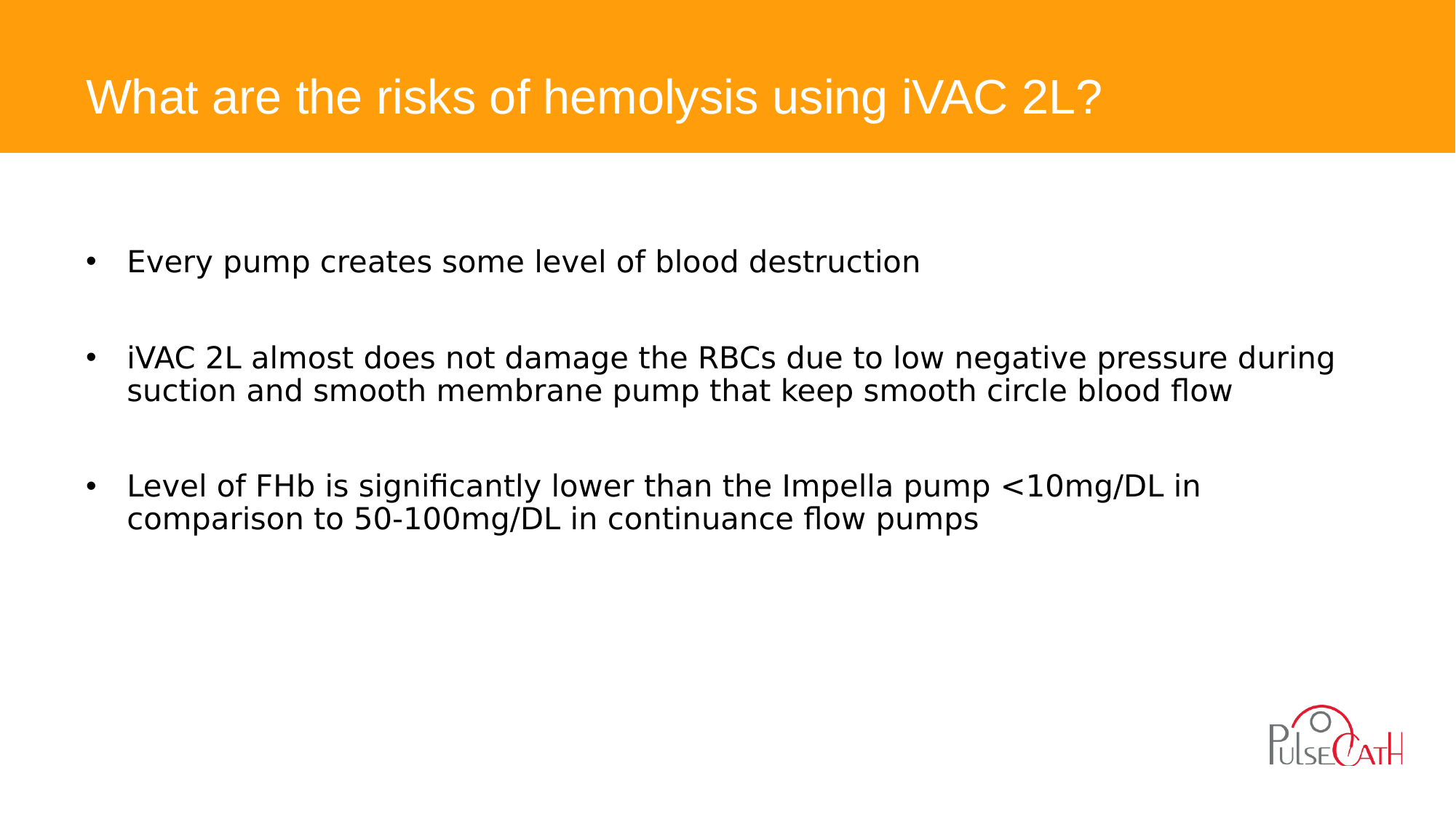

# What are the risks of hemolysis using iVAC 2L?
Every pump creates some level of blood destruction

iVAC 2L almost does not damage the RBCs due to low negative pressure during suction and smooth membrane pump that keep smooth circle blood flow

Level of FHb is significantly lower than the Impella pump <10mg/DL in comparison to 50-100mg/DL in continuance flow pumps